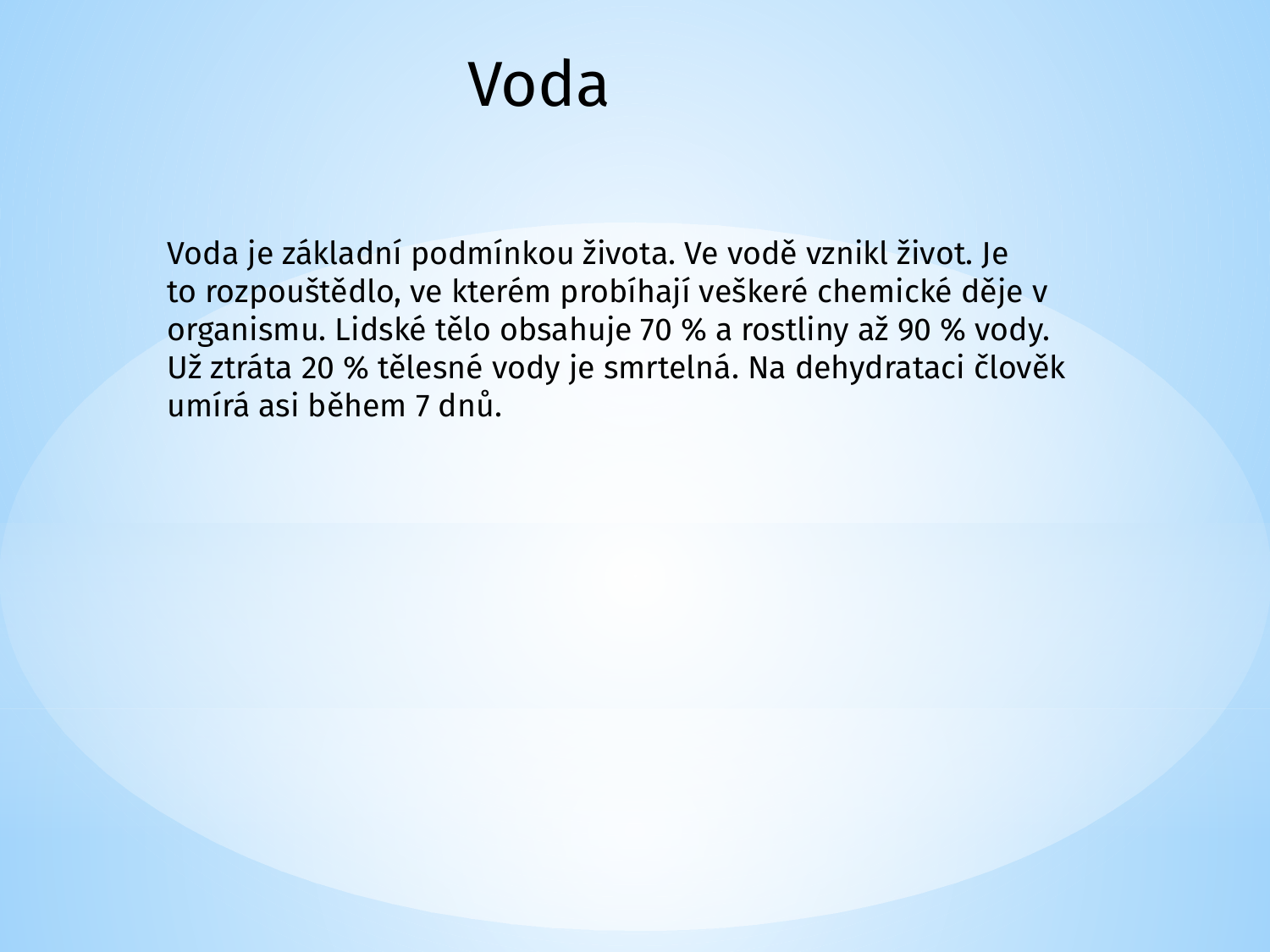

Voda
Voda je základní podmínkou života. Ve vodě vznikl život. Je to rozpouštědlo, ve kterém probíhají veškeré chemické děje v organismu. Lidské tělo obsahuje 70 % a rostliny až 90 % vody. Už ztráta 20 % tělesné vody je smrtelná. Na dehydrataci člověk umírá asi během 7 dnů.